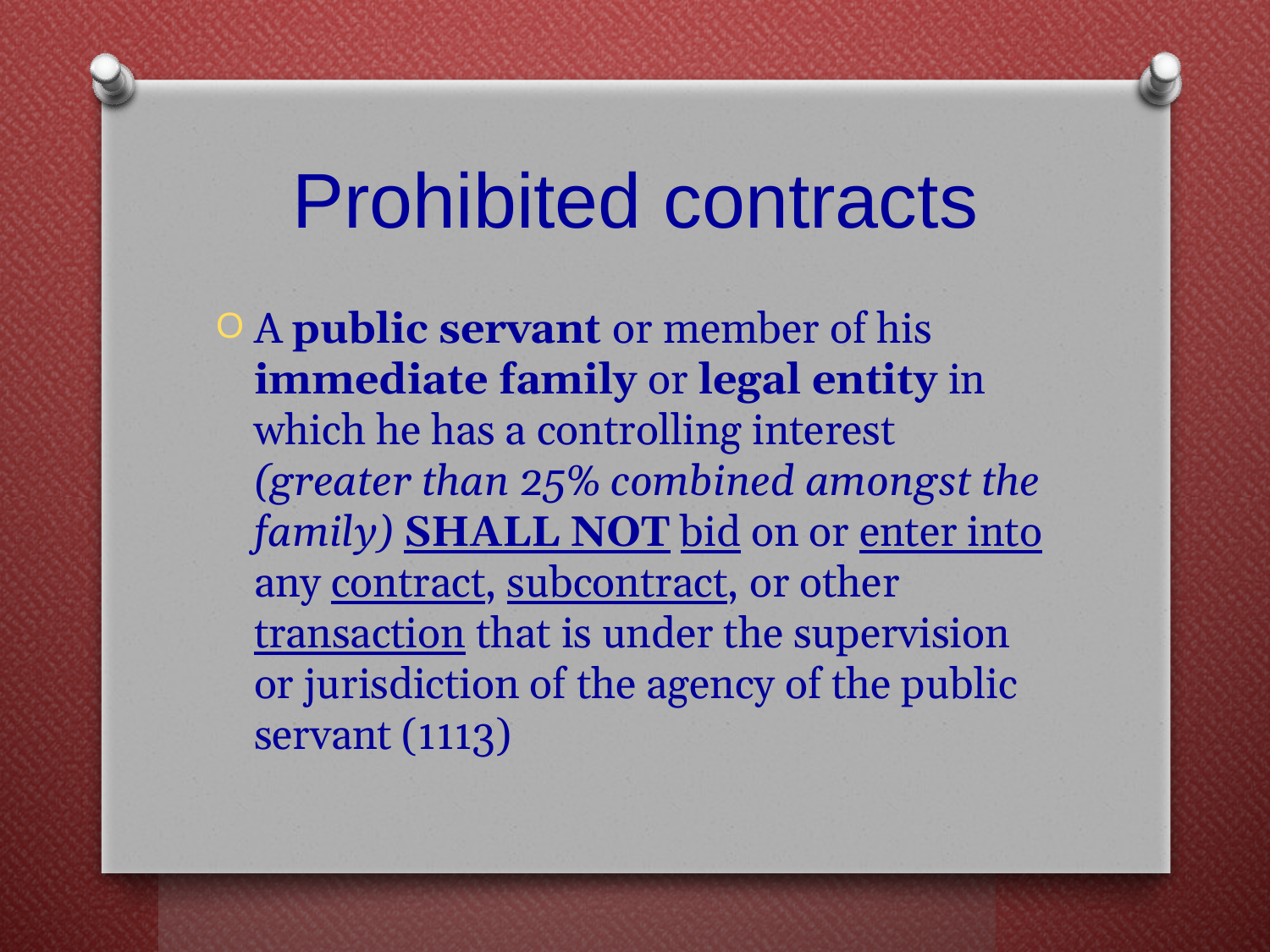

# Prohibited contracts
A public servant or member of his immediate family or legal entity in which he has a controlling interest (greater than 25% combined amongst the family) SHALL NOT bid on or enter into any contract, subcontract, or other transaction that is under the supervision or jurisdiction of the agency of the public servant (1113)